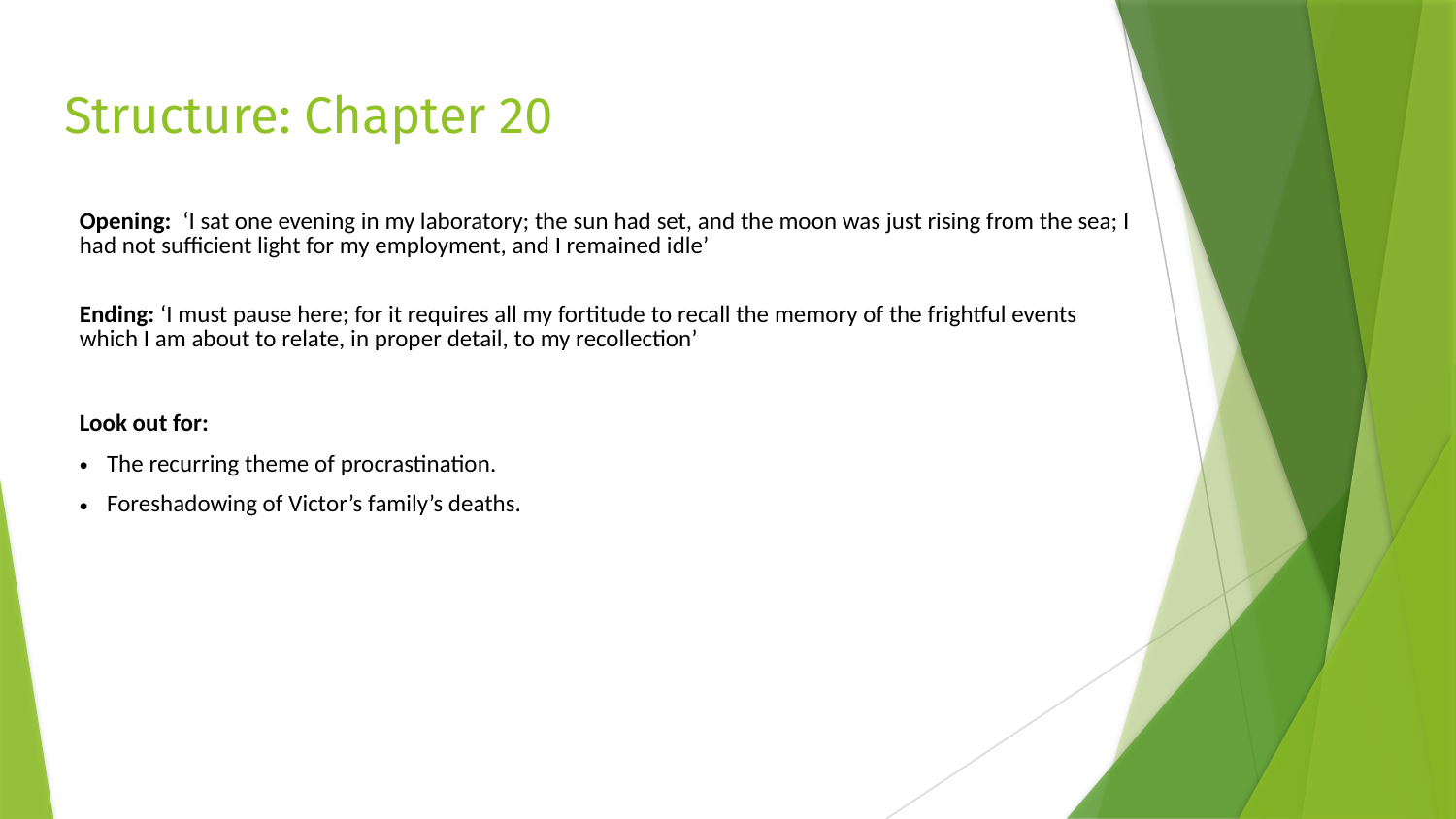

# Structure: Chapter 20
| Opening: ‘I sat one evening in my laboratory; the sun had set, and the moon was just rising from the sea; I had not sufficient light for my employment, and I remained idle’ |
| --- |
| Ending: ‘I must pause here; for it requires all my fortitude to recall the memory of the frightful events which I am about to relate, in proper detail, to my recollection’ |
| Look out for: The recurring theme of procrastination. Foreshadowing of Victor’s family’s deaths. |